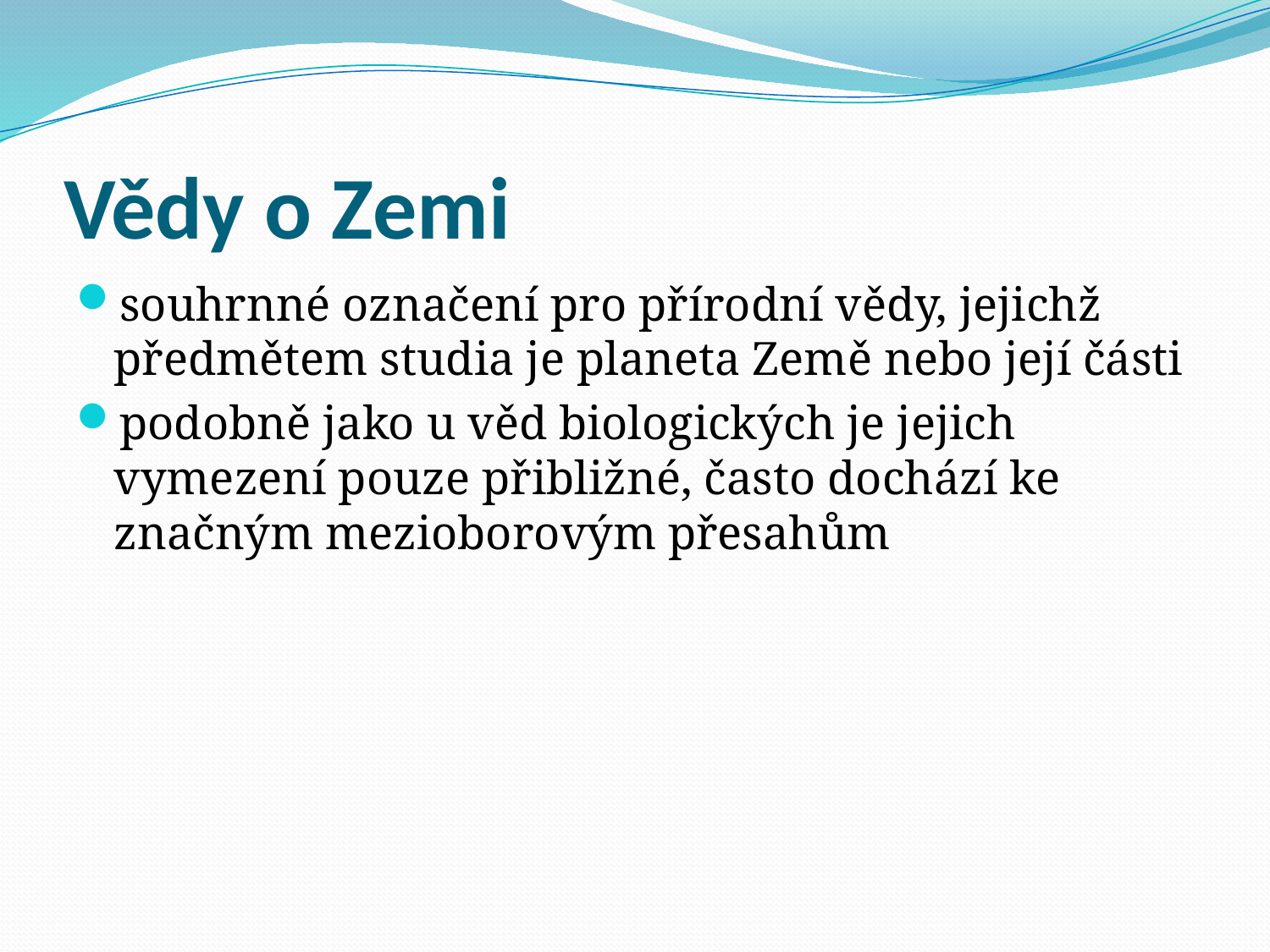

# Vědy o Zemi
souhrnné označení pro přírodní vědy, jejichž předmětem studia je planeta Země nebo její části
podobně jako u věd biologických je jejich vymezení pouze přibližné, často dochází ke značným mezioborovým přesahům